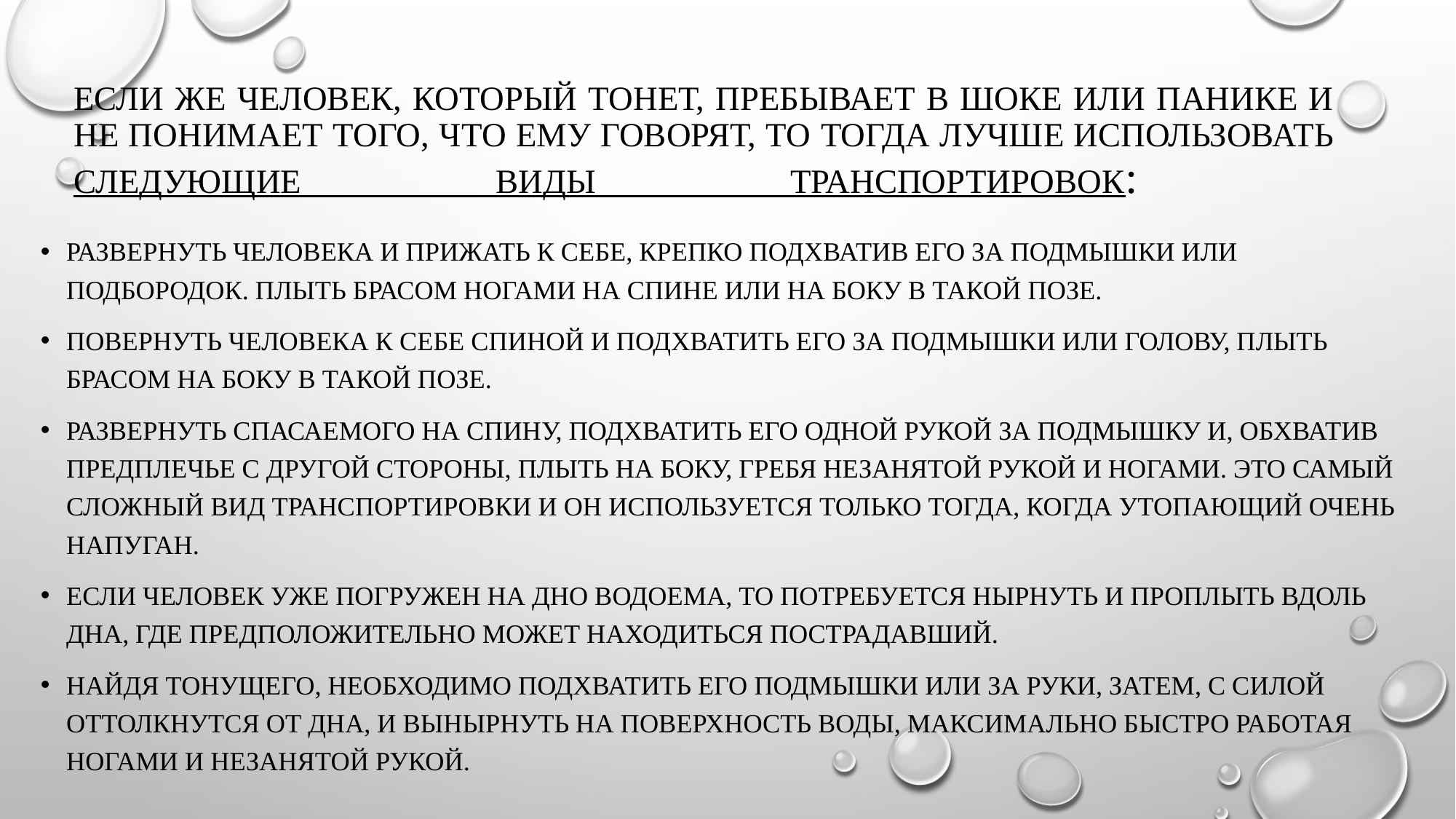

# Если же человек, который тонет, пребывает в шоке или панике и не понимает того, что ему говорят, то тогда лучше использовать следующие виды транспортировок:
Развернуть человека и прижать к себе, крепко подхватив его за подмышки или подбородок. Плыть брасом ногами на спине или на боку в такой позе.
Повернуть человека к себе спиной и подхватить его за подмышки или голову, плыть брасом на боку в такой позе.
Развернуть спасаемого на спину, подхватить его одной рукой за подмышку и, обхватив предплечье с другой стороны, плыть на боку, гребя незанятой рукой и ногами. Это самый сложный вид транспортировки и он используется только тогда, когда утопающий очень напуган.
Если человек уже погружен на дно водоема, то потребуется нырнуть и проплыть вдоль дна, где предположительно может находиться пострадавший.
Найдя тонущего, необходимо подхватить его подмышки или за руки, затем, с силой оттолкнутся от дна, и вынырнуть на поверхность воды, максимально быстро работая ногами и незанятой рукой.